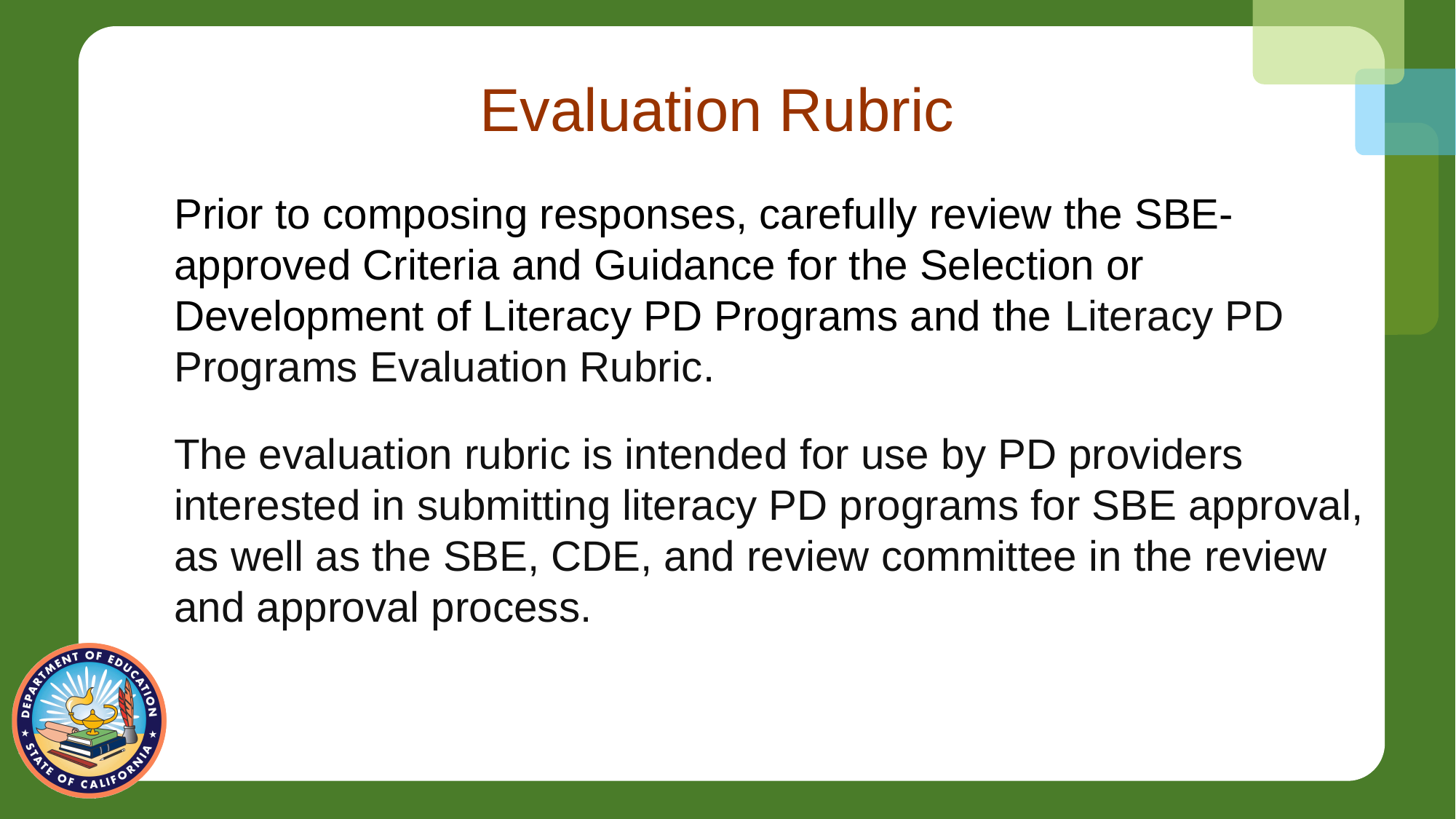

# Evaluation Rubric
Prior to composing responses, carefully review the SBE-approved Criteria and Guidance for the Selection or Development of Literacy PD Programs and the Literacy PD Programs Evaluation Rubric.
The evaluation rubric is intended for use by PD providers interested in submitting literacy PD programs for SBE approval, as well as the SBE, CDE, and review committee in the review and approval process.